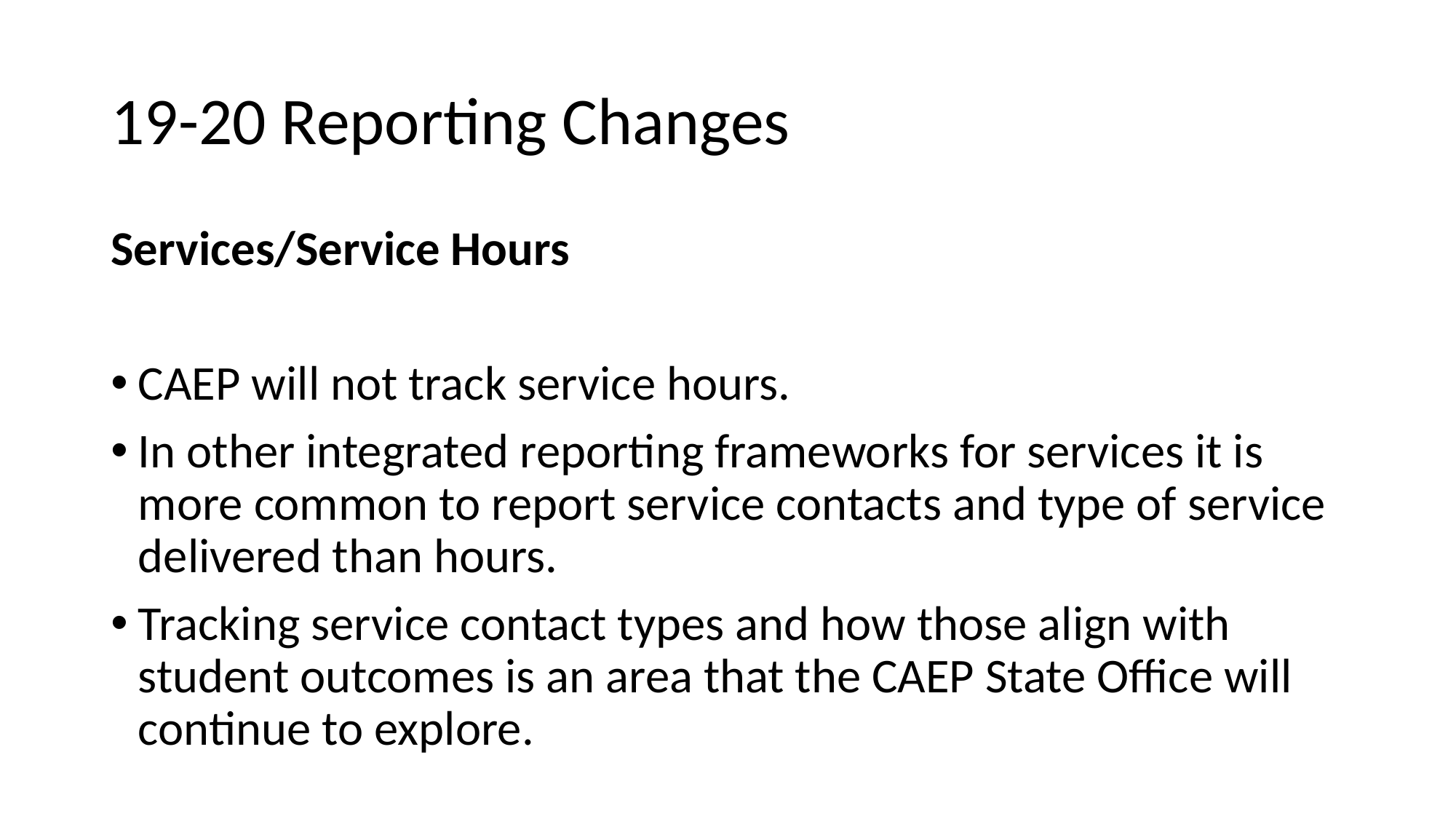

# 19-20 Reporting Changes
Services/Service Hours

CAEP will not track service hours.
In other integrated reporting frameworks for services it is more common to report service contacts and type of service delivered than hours.
Tracking service contact types and how those align with student outcomes is an area that the CAEP State Office will continue to explore.